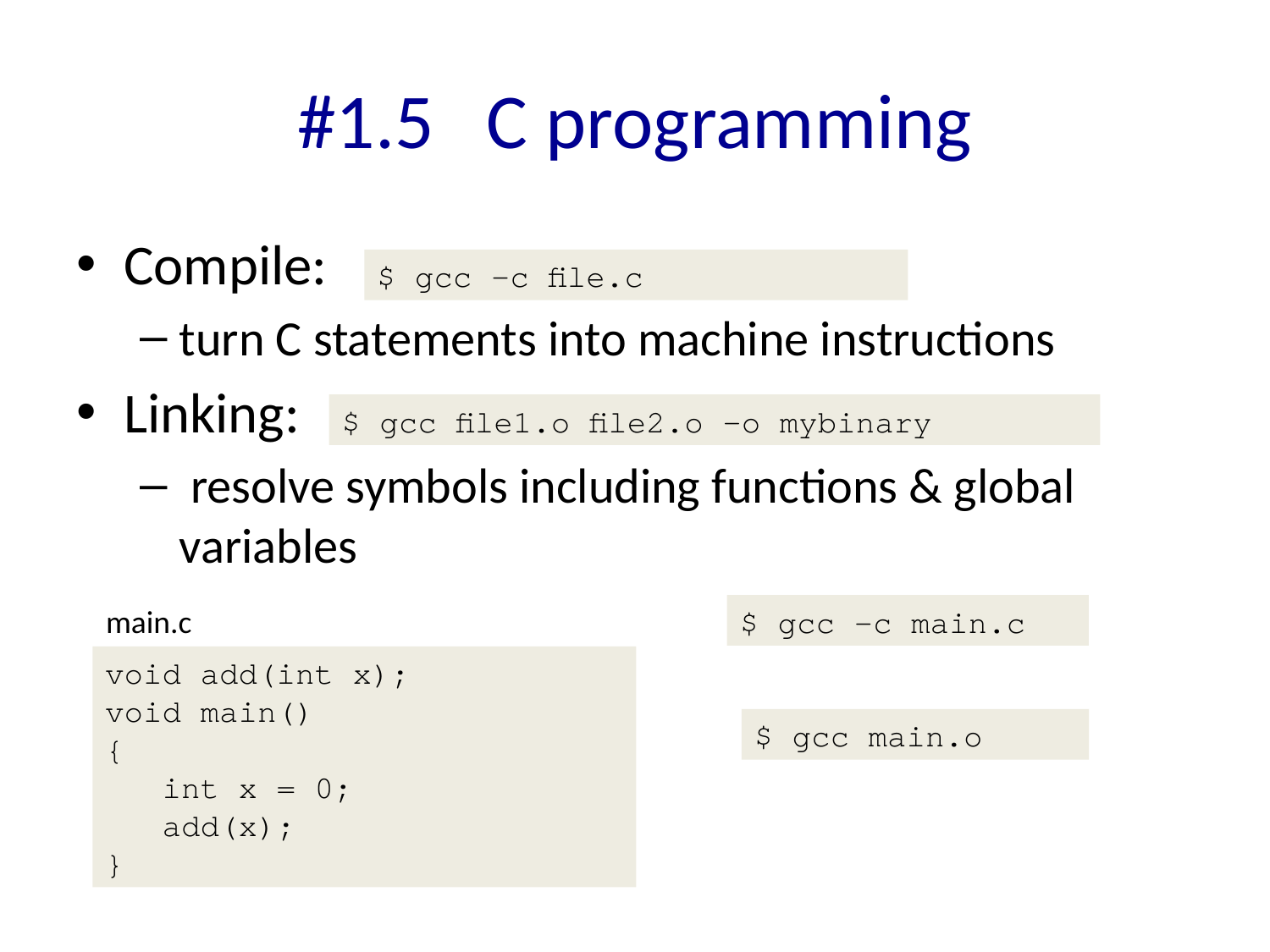

# #1.5   C programming
Compile:
turn C statements into machine instructions
Linking:
 resolve symbols including functions & global variables
$ gcc –c file.c
$ gcc file1.o file2.o –o mybinary
main.c
void add(int x);
void main()
{
   int x = 0;
   add(x);
}
$ gcc –c main.c
$ gcc main.o